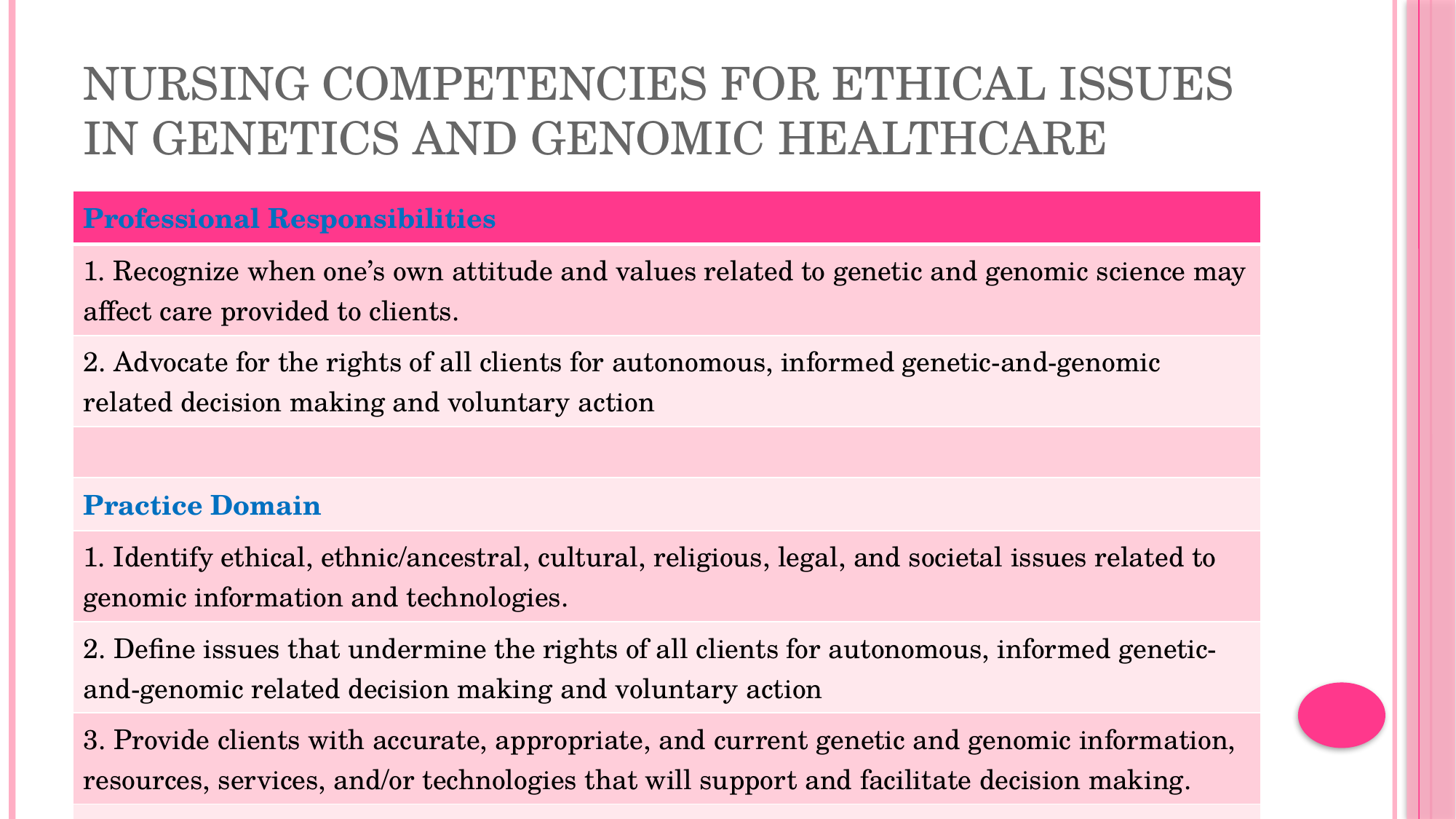

# Nursing competencies for ethical issues in genetics and genomic healthcare
| Professional Responsibilities |
| --- |
| 1. Recognize when one’s own attitude and values related to genetic and genomic science may affect care provided to clients. |
| 2. Advocate for the rights of all clients for autonomous, informed genetic-and-genomic related decision making and voluntary action |
|  |
| Practice Domain |
| 1. Identify ethical, ethnic/ancestral, cultural, religious, legal, and societal issues related to genomic information and technologies. |
| 2. Define issues that undermine the rights of all clients for autonomous, informed genetic-and-genomic related decision making and voluntary action |
| 3. Provide clients with accurate, appropriate, and current genetic and genomic information, resources, services, and/or technologies that will support and facilitate decision making. |
|  |